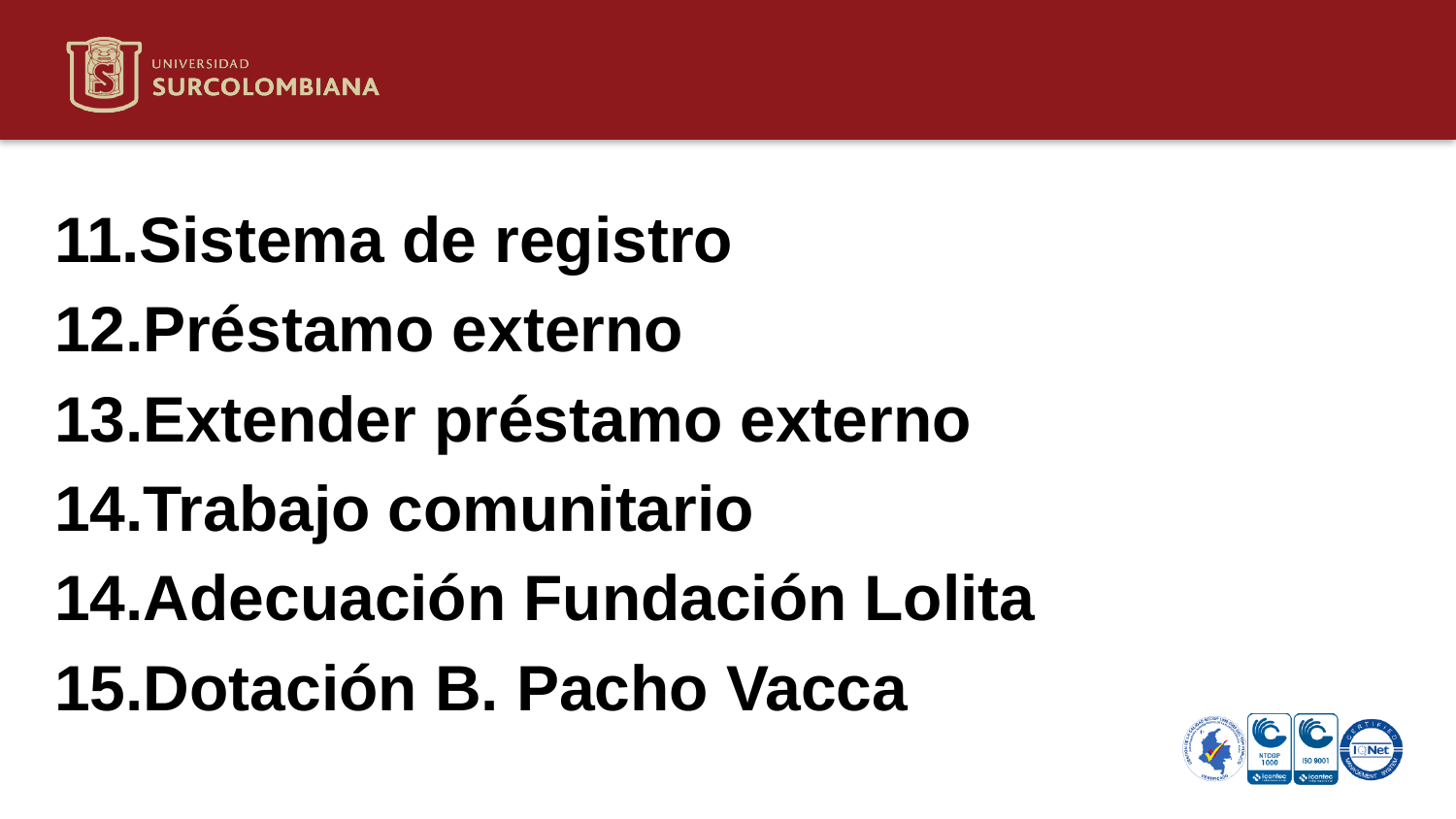

Sistema de registro
Préstamo externo
Extender préstamo externo
Trabajo comunitario
14.Adecuación Fundación Lolita
15.Dotación B. Pacho Vacca